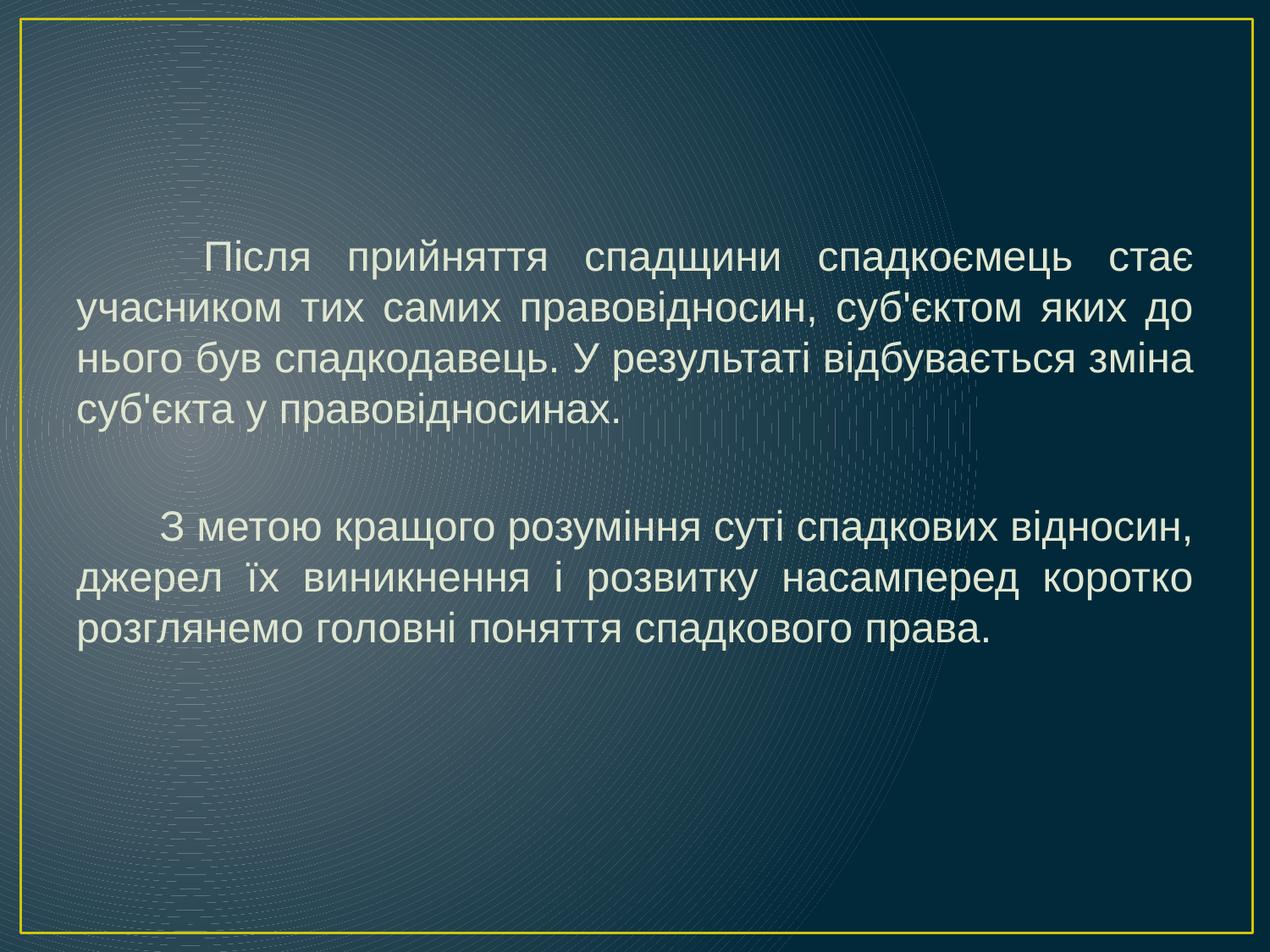

Після прийняття спадщини спадкоємець стає учасником тих самих правовідносин, суб'єктом яких до нього був спадкодавець. У результаті відбувається зміна суб'єкта у правовідносинах.

       З метою кращого розуміння суті спадкових відносин, джерел їх виникнення і розвитку насамперед коротко розглянемо головні поняття спадкового права.